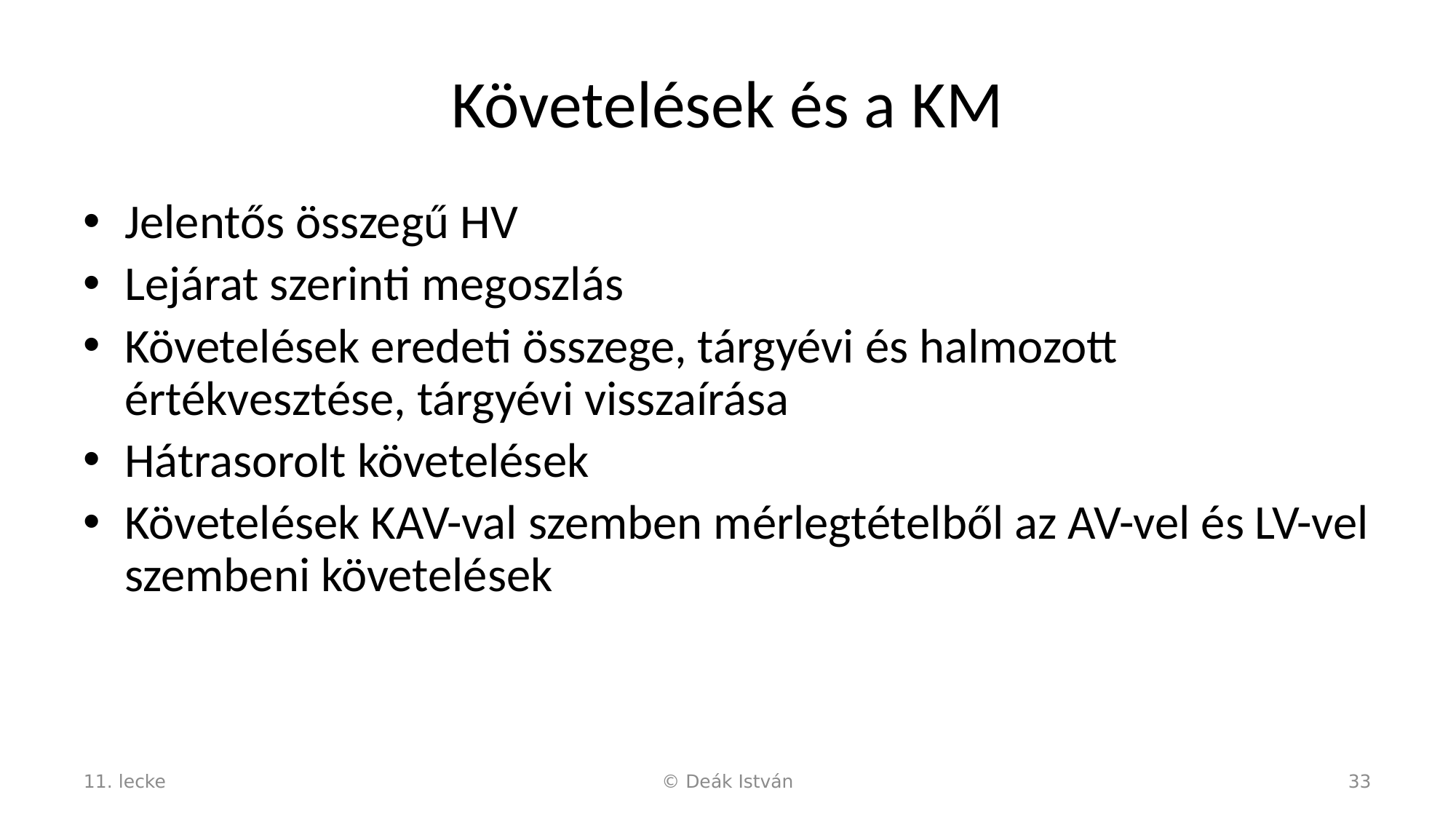

# Követelések és a KM
Jelentős összegű HV
Lejárat szerinti megoszlás
Követelések eredeti összege, tárgyévi és halmozott értékvesztése, tárgyévi visszaírása
Hátrasorolt követelések
Követelések KAV-val szemben mérlegtételből az AV-vel és LV-vel szembeni követelések
11. lecke
© Deák István
33